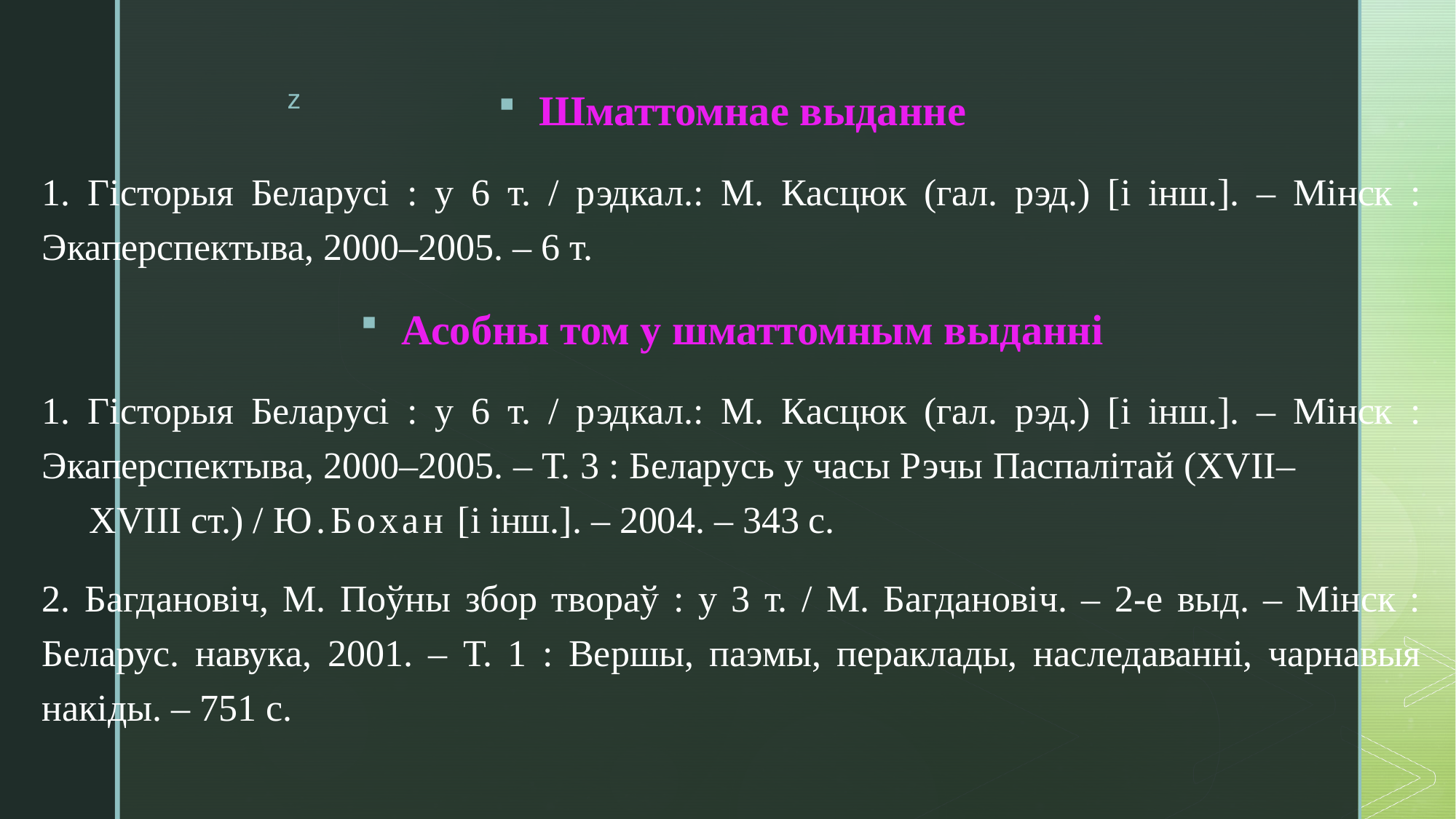

Шматтомнае выданне
1. Гісторыя Беларусі : у 6 т. / рэдкал.: М. Касцюк (гал. рэд.) [і інш.]. – Мінск : Экаперспектыва, 2000–2005. – 6 т.
Асобны том у шматтомным выданні
1. Гісторыя Беларусі : у 6 т. / рэдкал.: М. Касцюк (гал. рэд.) [і інш.]. – Мінск : Экаперспектыва, 2000–2005. – Т. 3 : Беларусь у часы Рэчы Паспалітай (XVII–                   XVIII ст.) / Ю.Бохан [і інш.]. – 2004. – 343 с.
2. Багдановіч, М. Поўны збор твораў : у 3 т. / М. Багдановіч. – 2-е выд. – Мінск : Беларус. навука, 2001. – Т. 1 : Вершы, паэмы, пераклады, наследаванні, чарнавыя накіды. – 751 с.